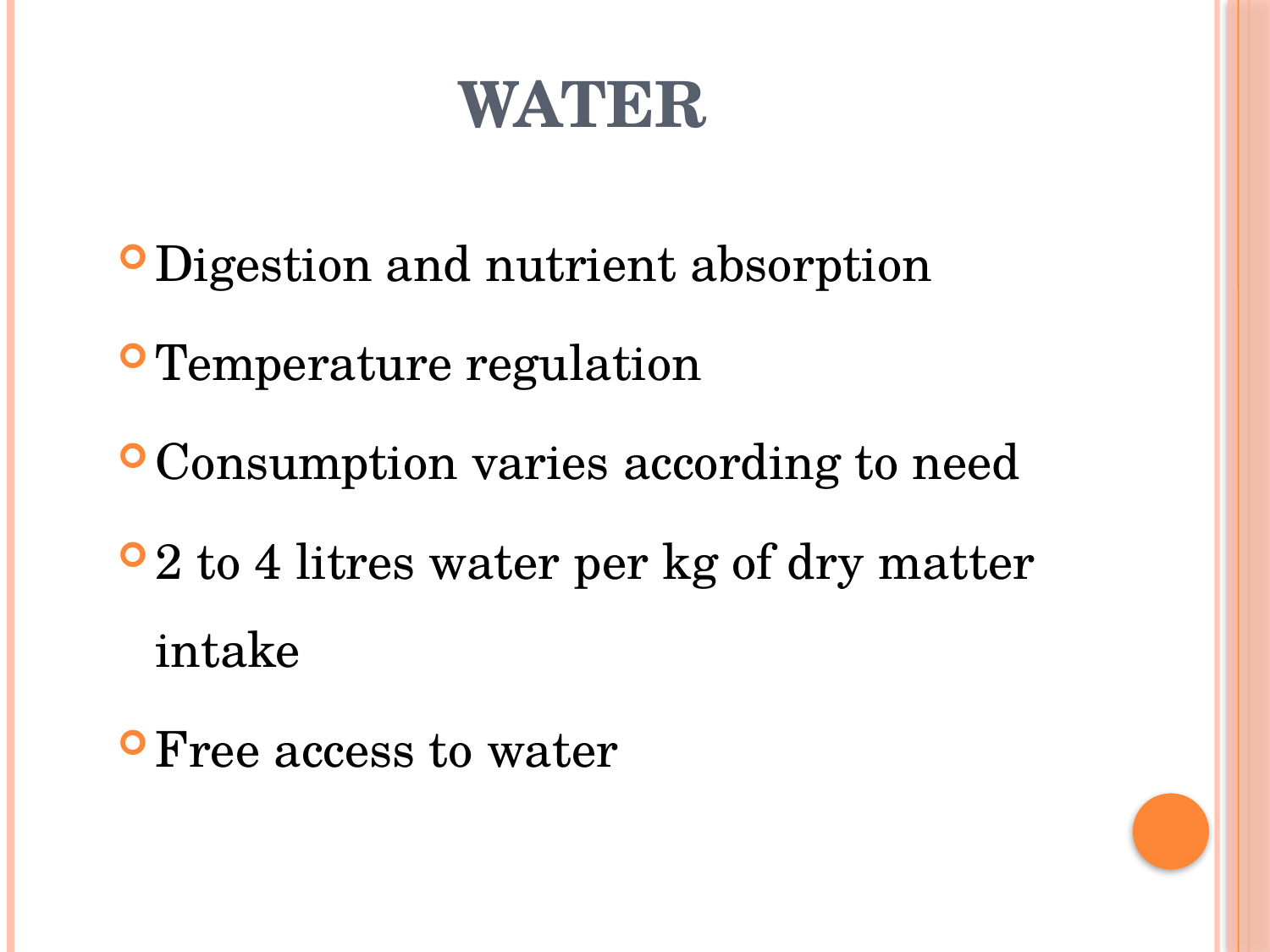

# Water
Digestion and nutrient absorption
Temperature regulation
Consumption varies according to need
2 to 4 litres water per kg of dry matter intake
Free access to water